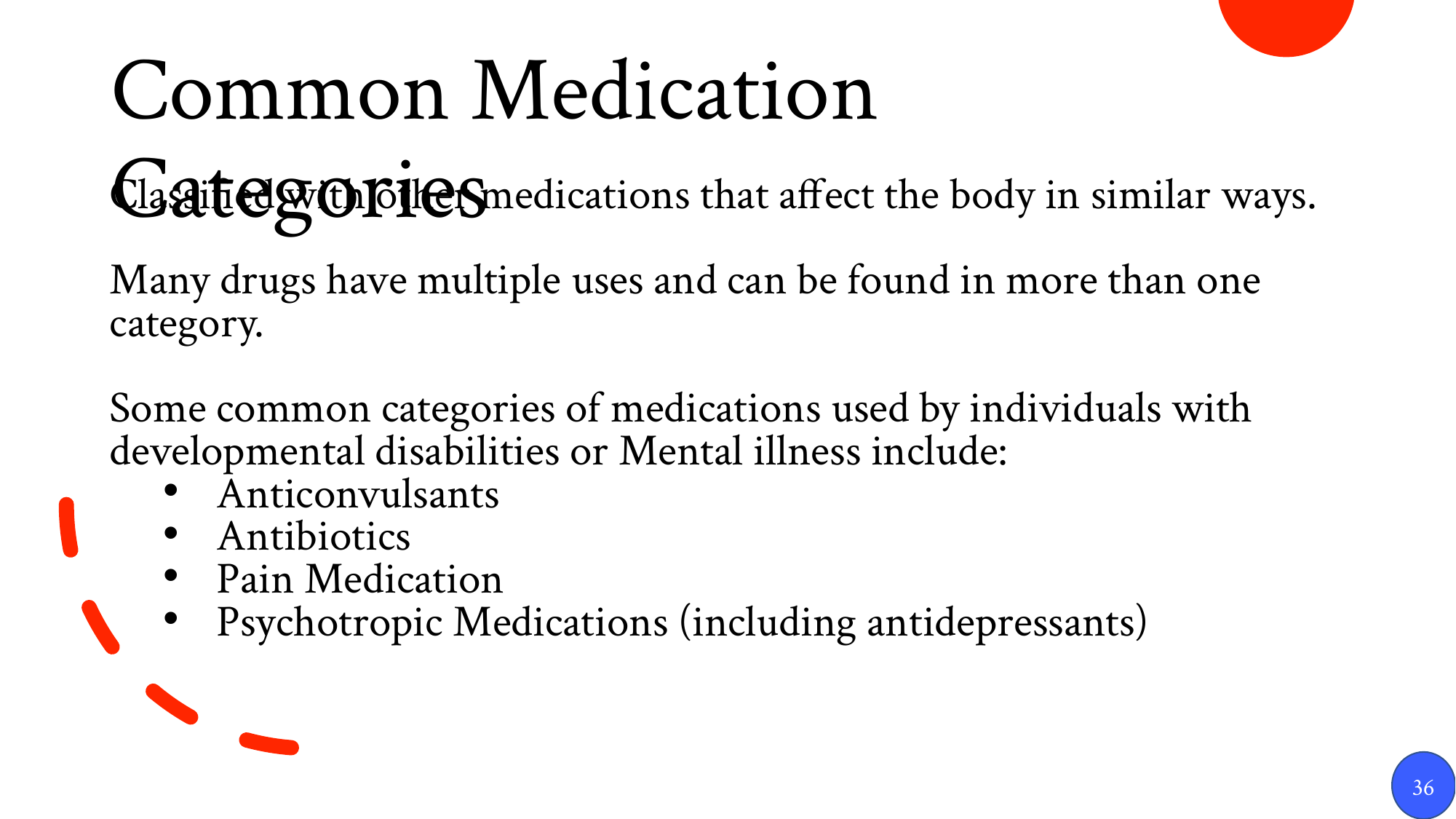

# Common Medication Categories
Classified with other medications that affect the body in similar ways.

Many drugs have multiple uses and can be found in more than one category.

Some common categories of medications used by individuals with developmental disabilities or Mental illness include:
Anticonvulsants
Antibiotics
Pain Medication
Psychotropic Medications (including antidepressants)

36